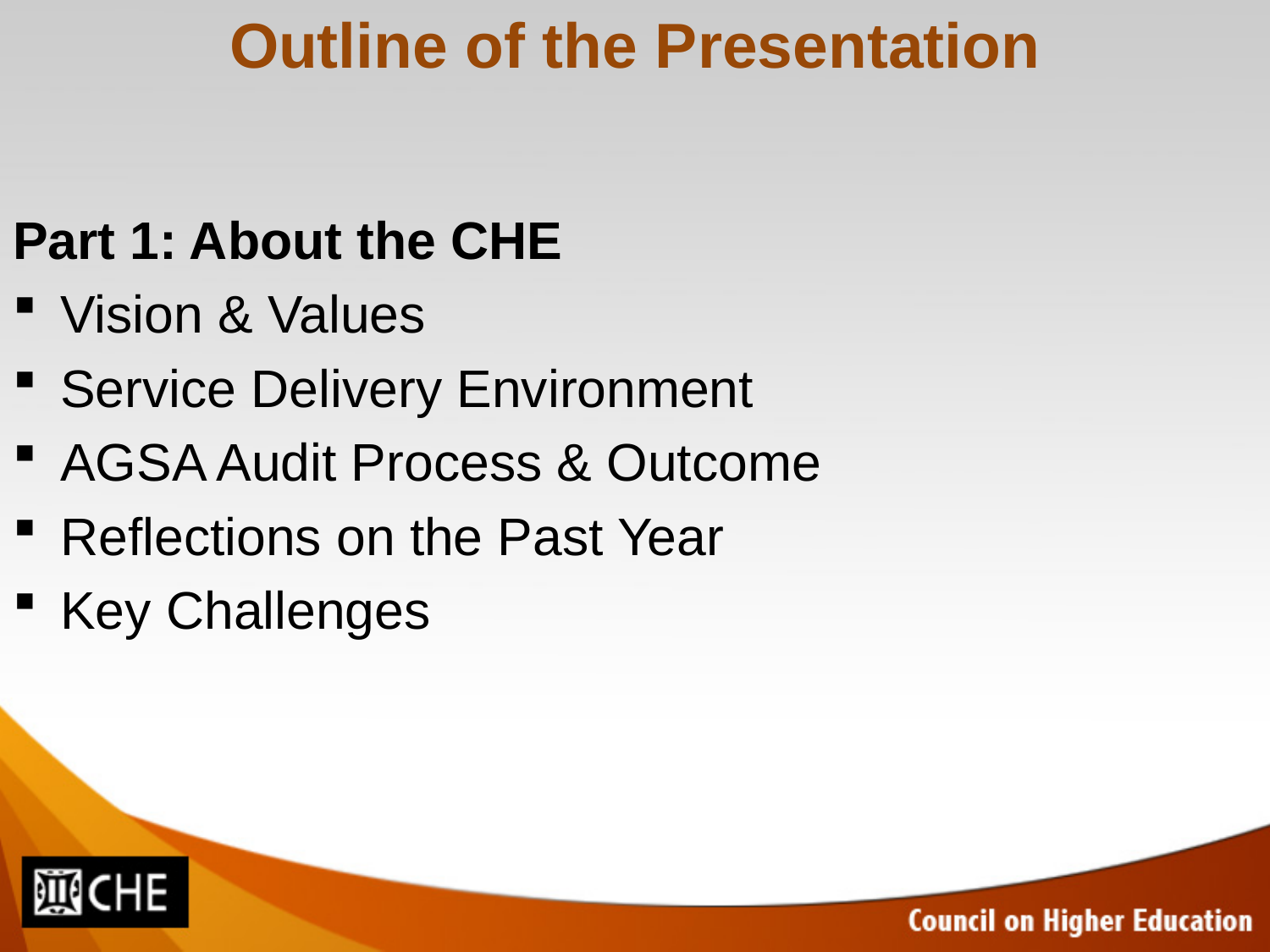

# Outline of the Presentation

Part 1: About the CHE
Vision & Values
Service Delivery Environment
AGSA Audit Process & Outcome
Reflections on the Past Year
Key Challenges